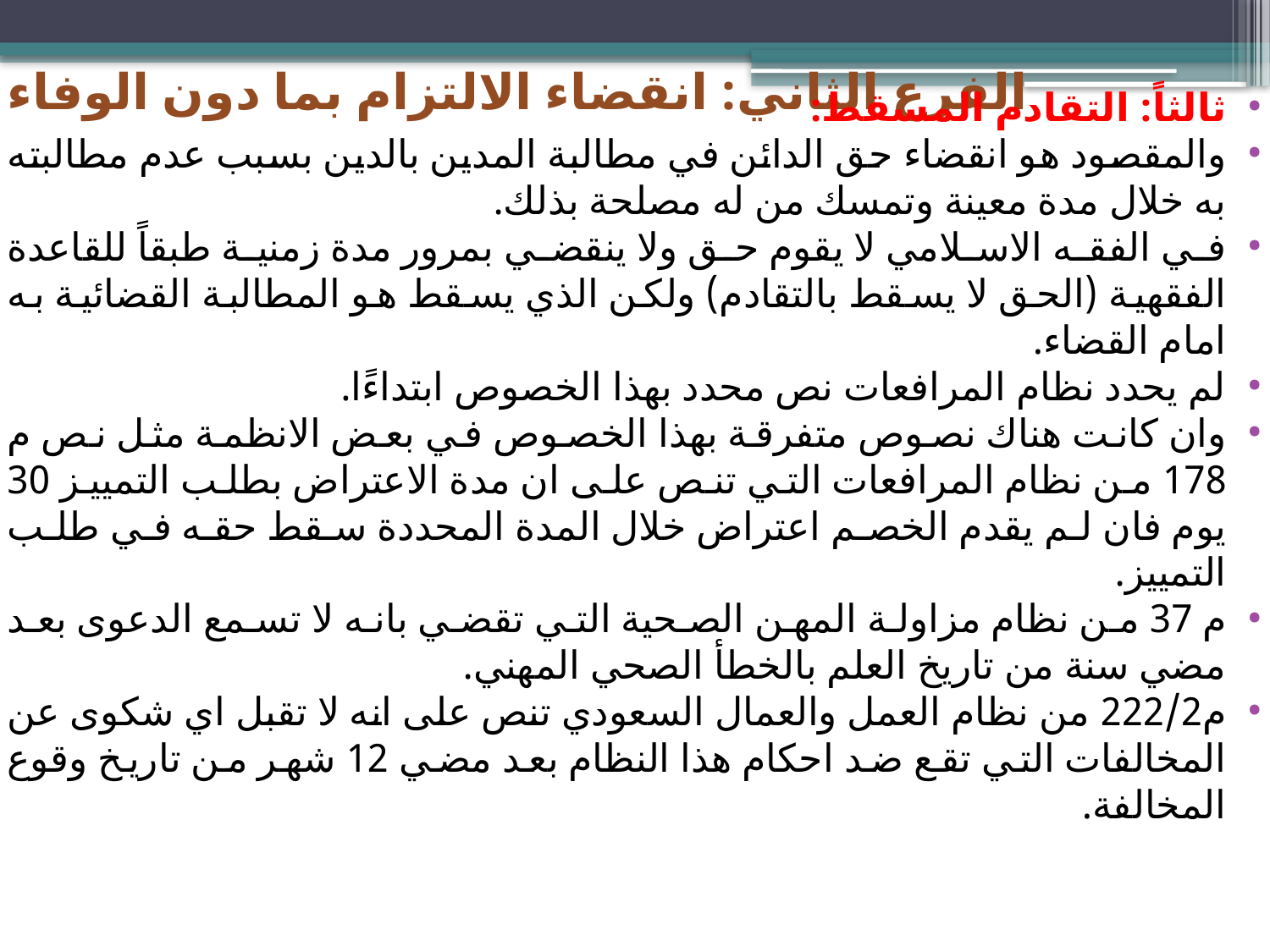

# الفرع الثاني: انقضاء الالتزام بما دون الوفاء
ثالثاً: التقادم المسقط:
والمقصود هو انقضاء حق الدائن في مطالبة المدين بالدين بسبب عدم مطالبته به خلال مدة معينة وتمسك من له مصلحة بذلك.
في الفقه الاسلامي لا يقوم حق ولا ينقضي بمرور مدة زمنية طبقاً للقاعدة الفقهية (الحق لا يسقط بالتقادم) ولكن الذي يسقط هو المطالبة القضائية به امام القضاء.
لم يحدد نظام المرافعات نص محدد بهذا الخصوص ابتداءًا.
وان كانت هناك نصوص متفرقة بهذا الخصوص في بعض الانظمة مثل نص م 178 من نظام المرافعات التي تنص على ان مدة الاعتراض بطلب التمييز 30 يوم فان لم يقدم الخصم اعتراض خلال المدة المحددة سقط حقه في طلب التمييز.
م 37 من نظام مزاولة المهن الصحية التي تقضي بانه لا تسمع الدعوى بعد مضي سنة من تاريخ العلم بالخطأ الصحي المهني.
م222/2 من نظام العمل والعمال السعودي تنص على انه لا تقبل اي شكوى عن المخالفات التي تقع ضد احكام هذا النظام بعد مضي 12 شهر من تاريخ وقوع المخالفة.